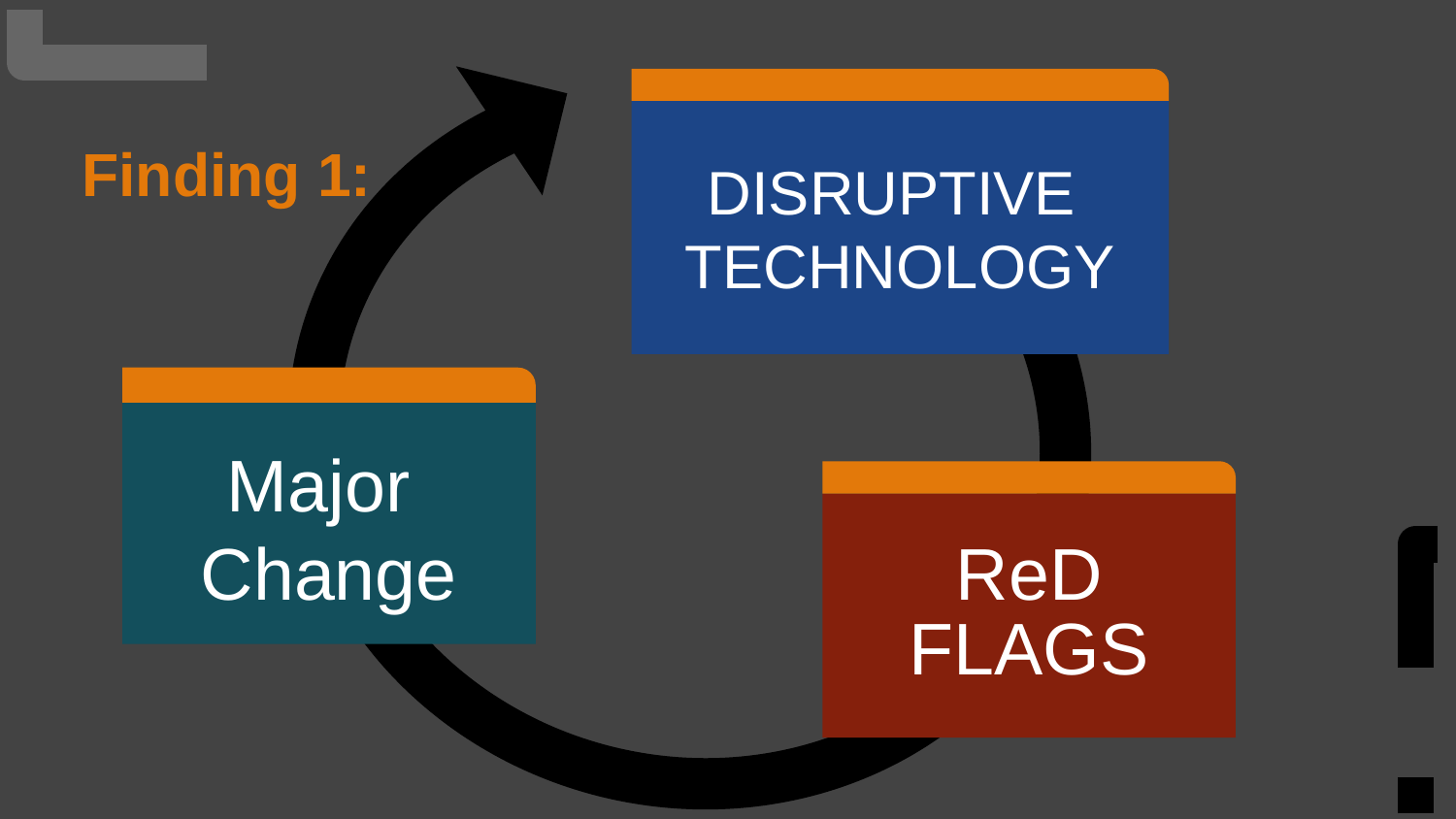

DISRUPTIVE
TECHNOLOGY
Finding 1:

Major
Change

ReD
FLAGS